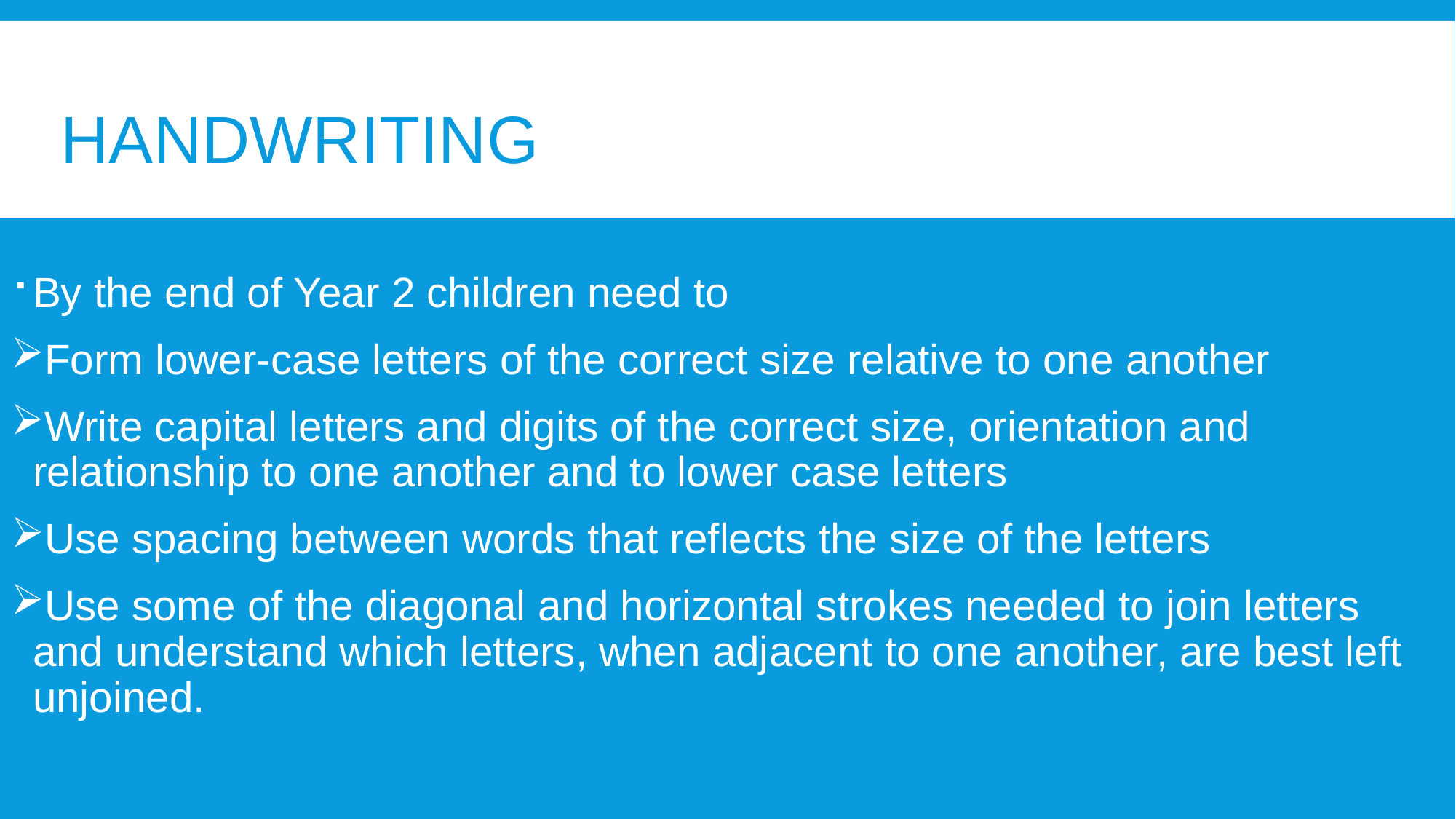

# Handwriting
By the end of Year 2 children need to
Form lower-case letters of the correct size relative to one another
Write capital letters and digits of the correct size, orientation and relationship to one another and to lower case letters
Use spacing between words that reflects the size of the letters
Use some of the diagonal and horizontal strokes needed to join letters and understand which letters, when adjacent to one another, are best left unjoined.